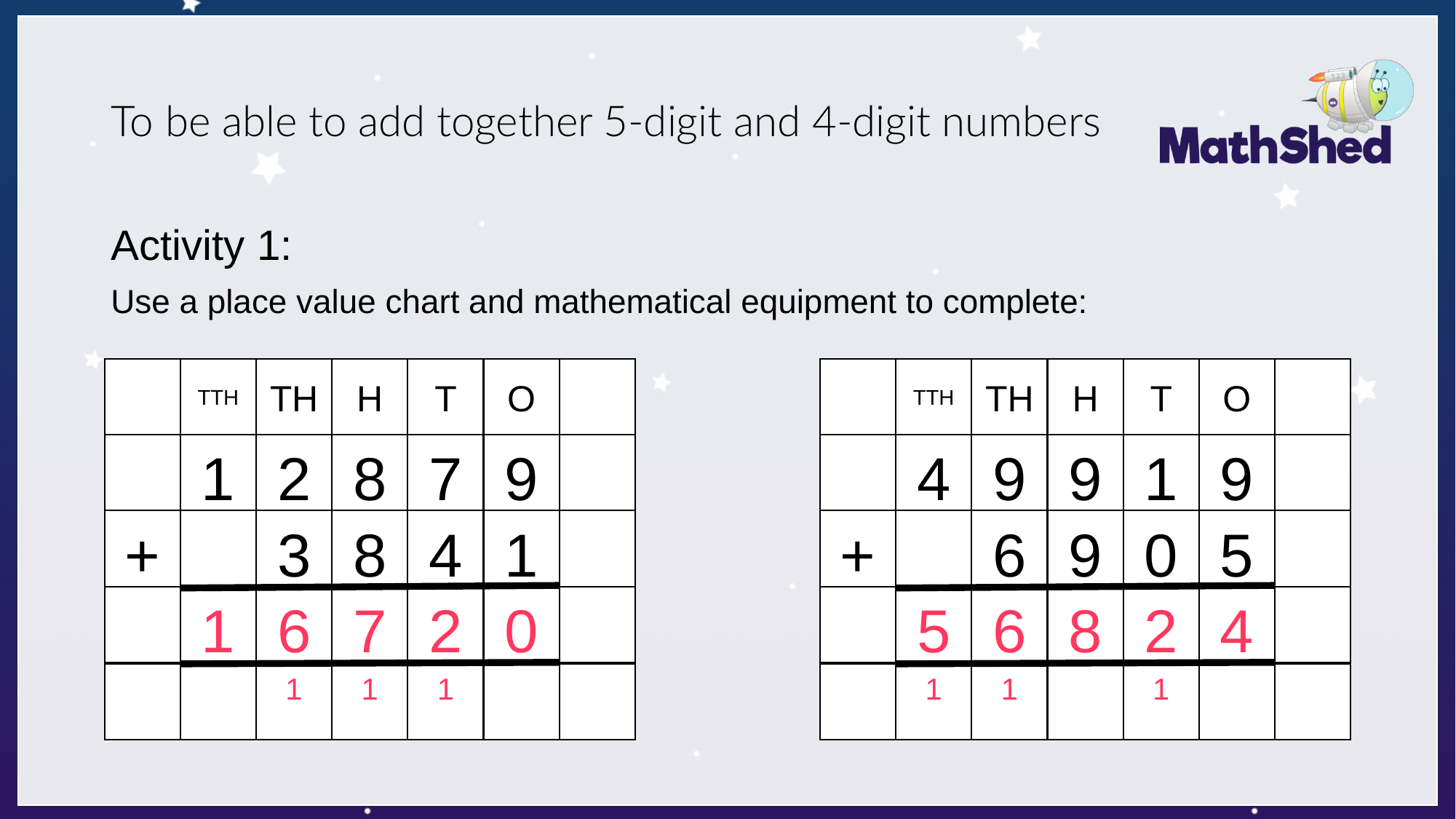

# To be able to add together 5-digit and 4-digit numbers
Activity 1:
Use a place value chart and mathematical equipment to complete:

TTH
TH
H
T
O

TTH
TH
H
T
O

1
2
8
7
9

4
9
9
1
9

+

3
8
4
1

+

6
9
0
5

1
6
7
2
0

5
6
8
2
4

1
1
1

1
1

1